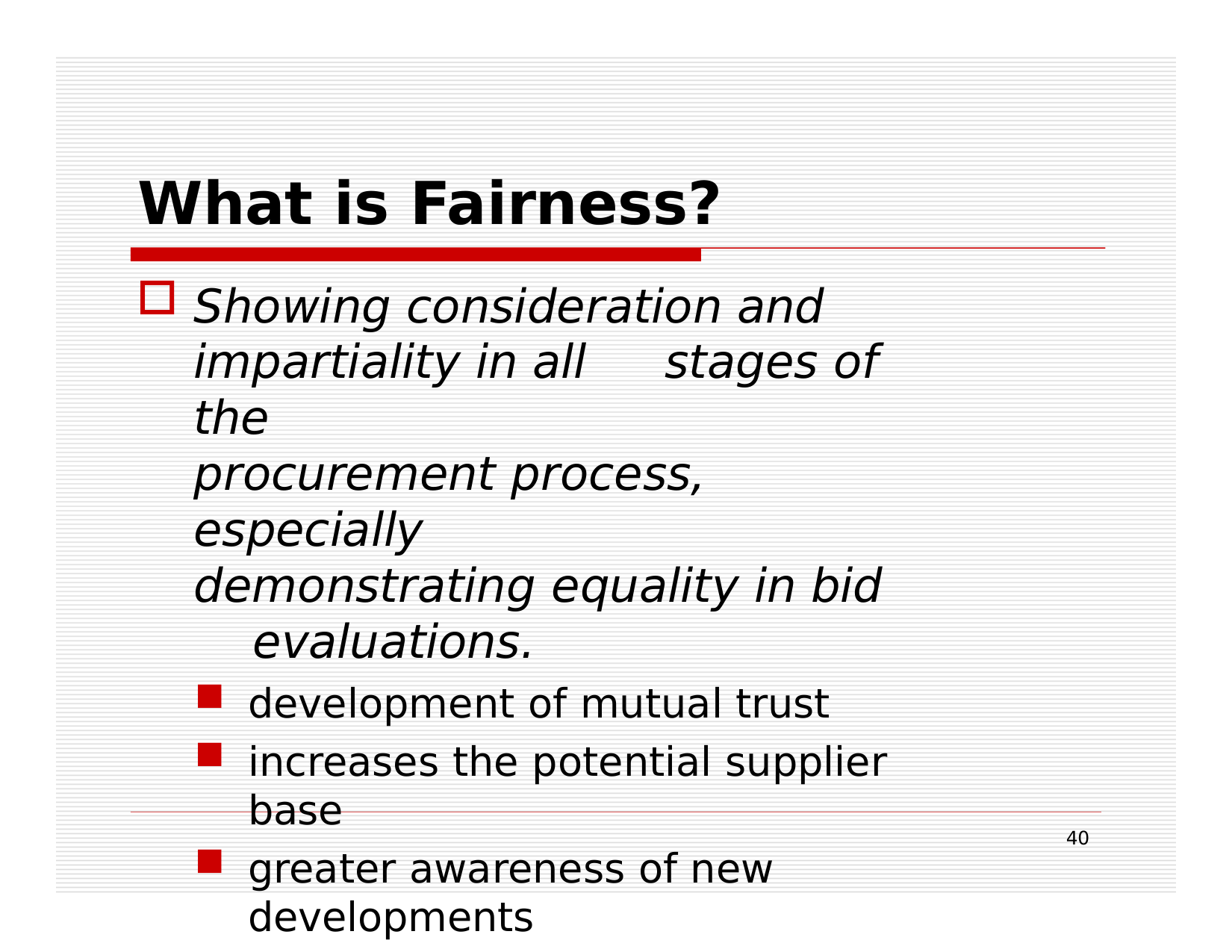

# What is Fairness?
Showing consideration and 	impartiality in all	stages of the 	procurement process, especially 	demonstrating equality in bid 	evaluations.
development of mutual trust
increases the potential supplier base
greater awareness of new developments
40